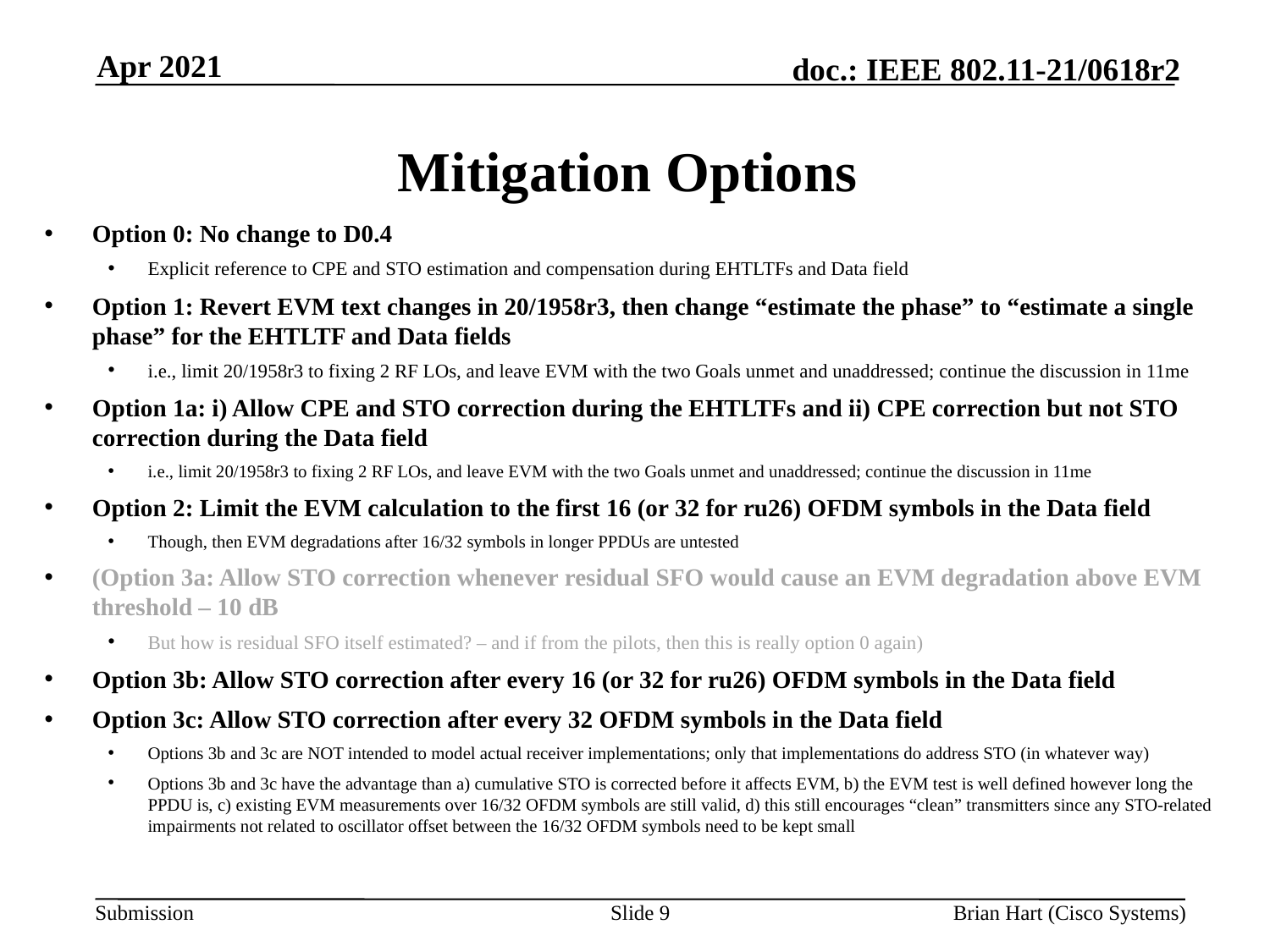

Apr 2021
# Mitigation Options
Option 0: No change to D0.4
Explicit reference to CPE and STO estimation and compensation during EHTLTFs and Data field
Option 1: Revert EVM text changes in 20/1958r3, then change “estimate the phase” to “estimate a single phase” for the EHTLTF and Data fields
i.e., limit 20/1958r3 to fixing 2 RF LOs, and leave EVM with the two Goals unmet and unaddressed; continue the discussion in 11me
Option 1a: i) Allow CPE and STO correction during the EHTLTFs and ii) CPE correction but not STO correction during the Data field
i.e., limit 20/1958r3 to fixing 2 RF LOs, and leave EVM with the two Goals unmet and unaddressed; continue the discussion in 11me
Option 2: Limit the EVM calculation to the first 16 (or 32 for ru26) OFDM symbols in the Data field
Though, then EVM degradations after 16/32 symbols in longer PPDUs are untested
(Option 3a: Allow STO correction whenever residual SFO would cause an EVM degradation above EVM threshold – 10 dB
But how is residual SFO itself estimated? – and if from the pilots, then this is really option 0 again)
Option 3b: Allow STO correction after every 16 (or 32 for ru26) OFDM symbols in the Data field
Option 3c: Allow STO correction after every 32 OFDM symbols in the Data field
Options 3b and 3c are NOT intended to model actual receiver implementations; only that implementations do address STO (in whatever way)
Options 3b and 3c have the advantage than a) cumulative STO is corrected before it affects EVM, b) the EVM test is well defined however long the PPDU is, c) existing EVM measurements over 16/32 OFDM symbols are still valid, d) this still encourages “clean” transmitters since any STO-related impairments not related to oscillator offset between the 16/32 OFDM symbols need to be kept small

Slide 9
Brian Hart (Cisco Systems)